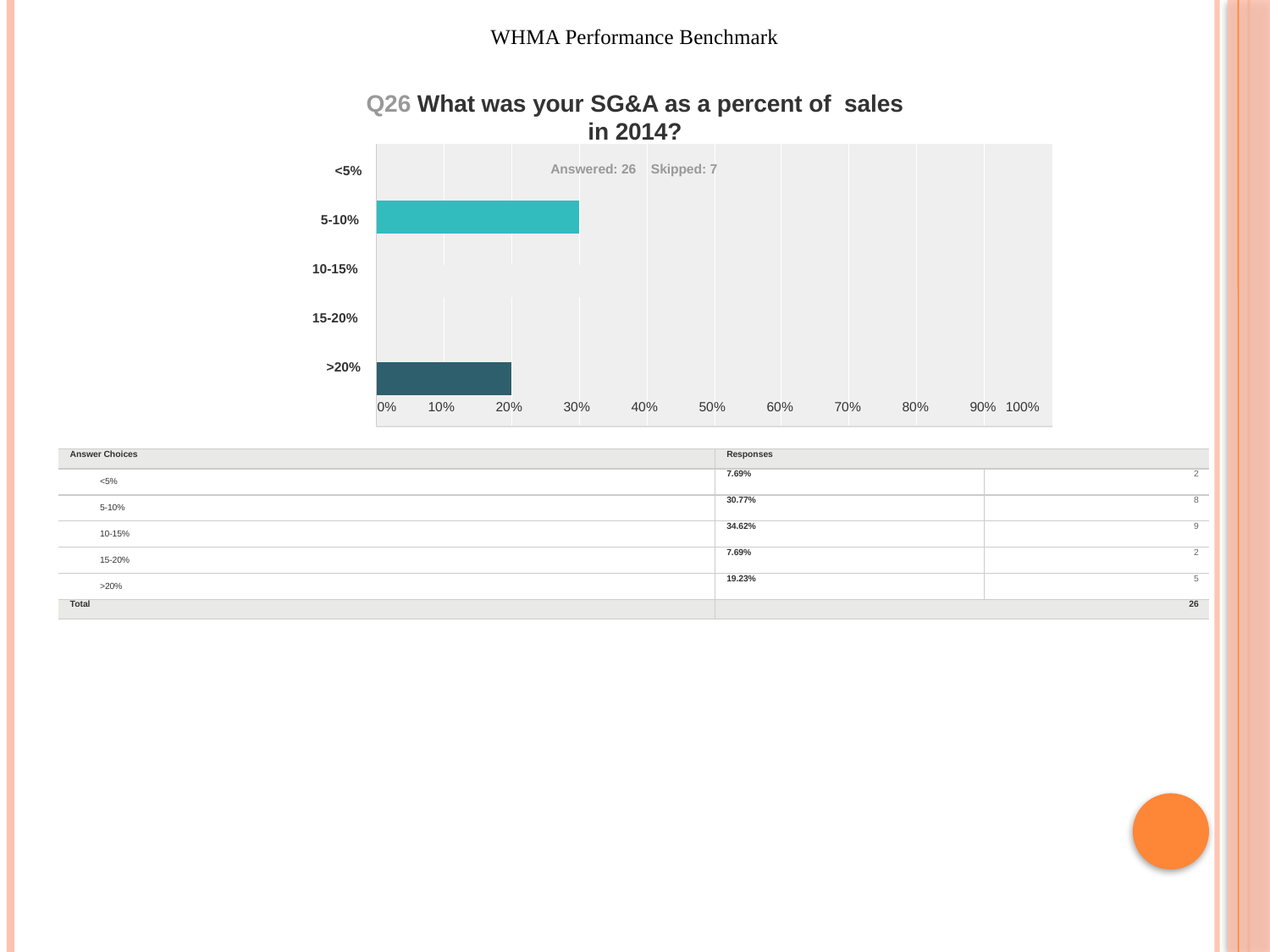

WHMA Performance Benchmark

Q26 What was your SG&A as a percent of  sales in 2014?
Answered: 26    Skipped: 7
|  |  |  |  |  |  |  |  |  |  |
| --- | --- | --- | --- | --- | --- | --- | --- | --- | --- |
|  |  |  |  |  |  |  |  |  |  |
|  |  |  |  |  |  |  |  |  |  |
|  |  |  |  |  |  |  |  |  |  |
|  |  |  |  |  |  |  |  |  |  |
|  |  |  |  |  |  |  |  |  |  |
|  |  |  |  |  |  |  |  |  |  |

<5%
5-10%

10-15%

15-20%
>20%

0%
10%
20%
30%
40%
50%
60%
70%
80%
90%  100%
| Answer Choices | Responses |  |
| --- | --- | --- |
| <5% | 7.69% | 2 |
| 5-10% | 30.77% | 8 |
| 10-15% | 34.62% | 9 |
| 15-20% | 7.69% | 2 |
| >20% | 19.23% | 5 |
| Total | 26 |  |
14 / 37